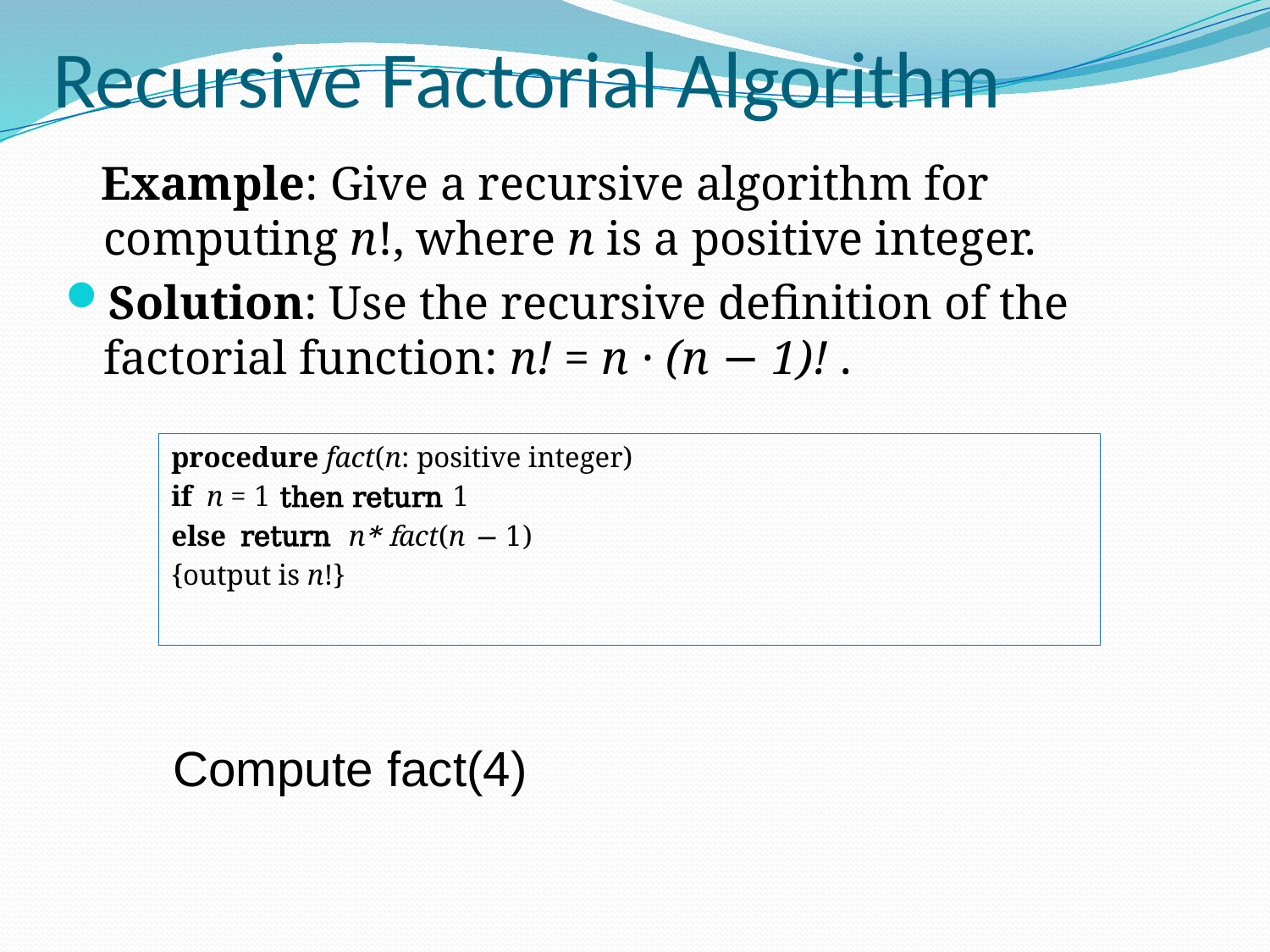

# Recursive Factorial Algorithm
   Example: Give a recursive algorithm for computing n!, where n is a positive integer.
Solution: Use the recursive definition of the factorial function: n! = n · (n − 1)! .
procedure fact(n: positive integer)
if  n = 1 then return 1
else  return  n* fact(n − 1)
{output is n!}

Compute fact(4)